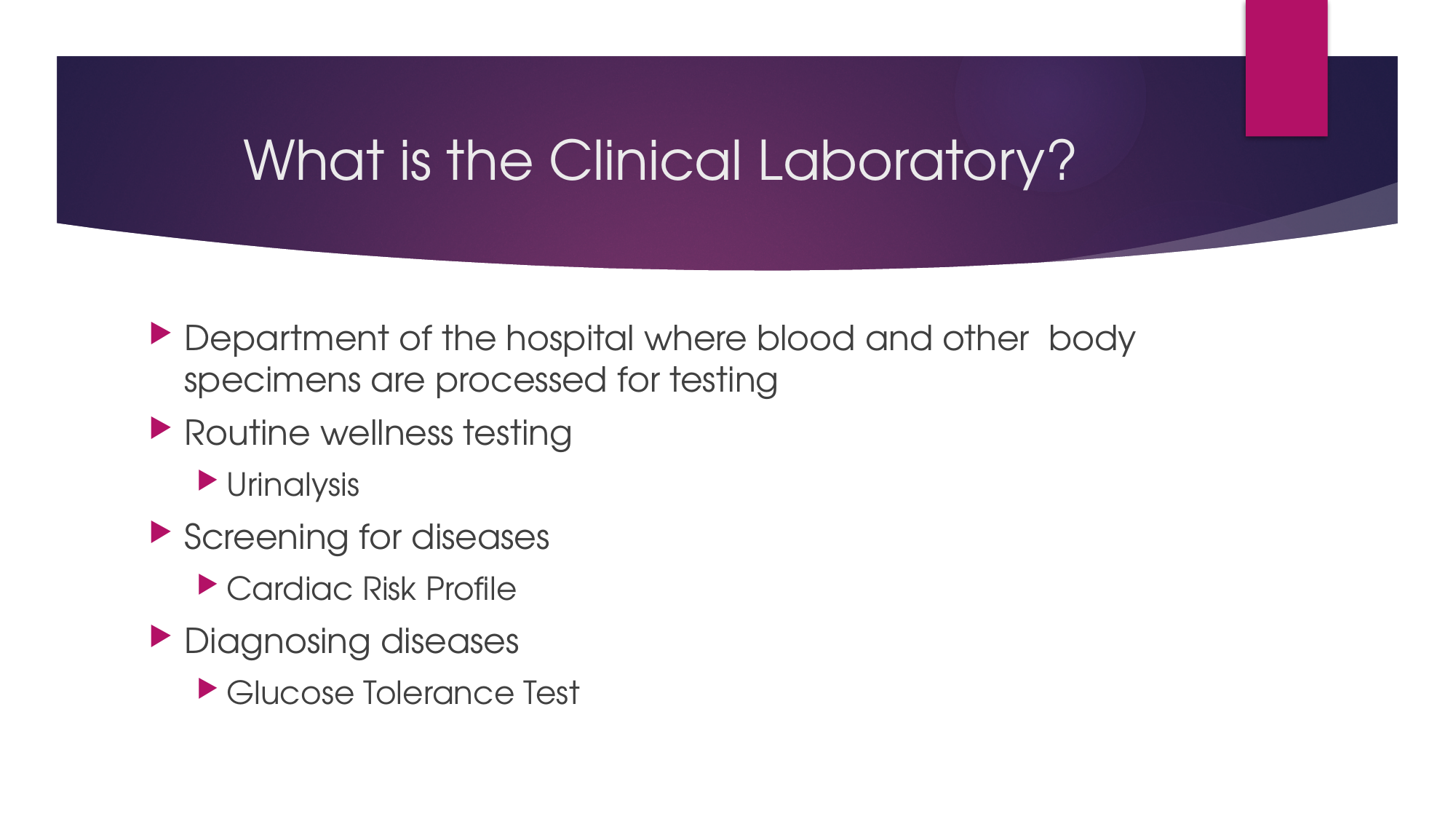

# What is the Clinical Laboratory?
Department of the hospital where blood and other  body specimens are processed for testing
Routine wellness testing
Urinalysis
Screening for diseases
Cardiac Risk Profile
Diagnosing diseases
Glucose Tolerance Test